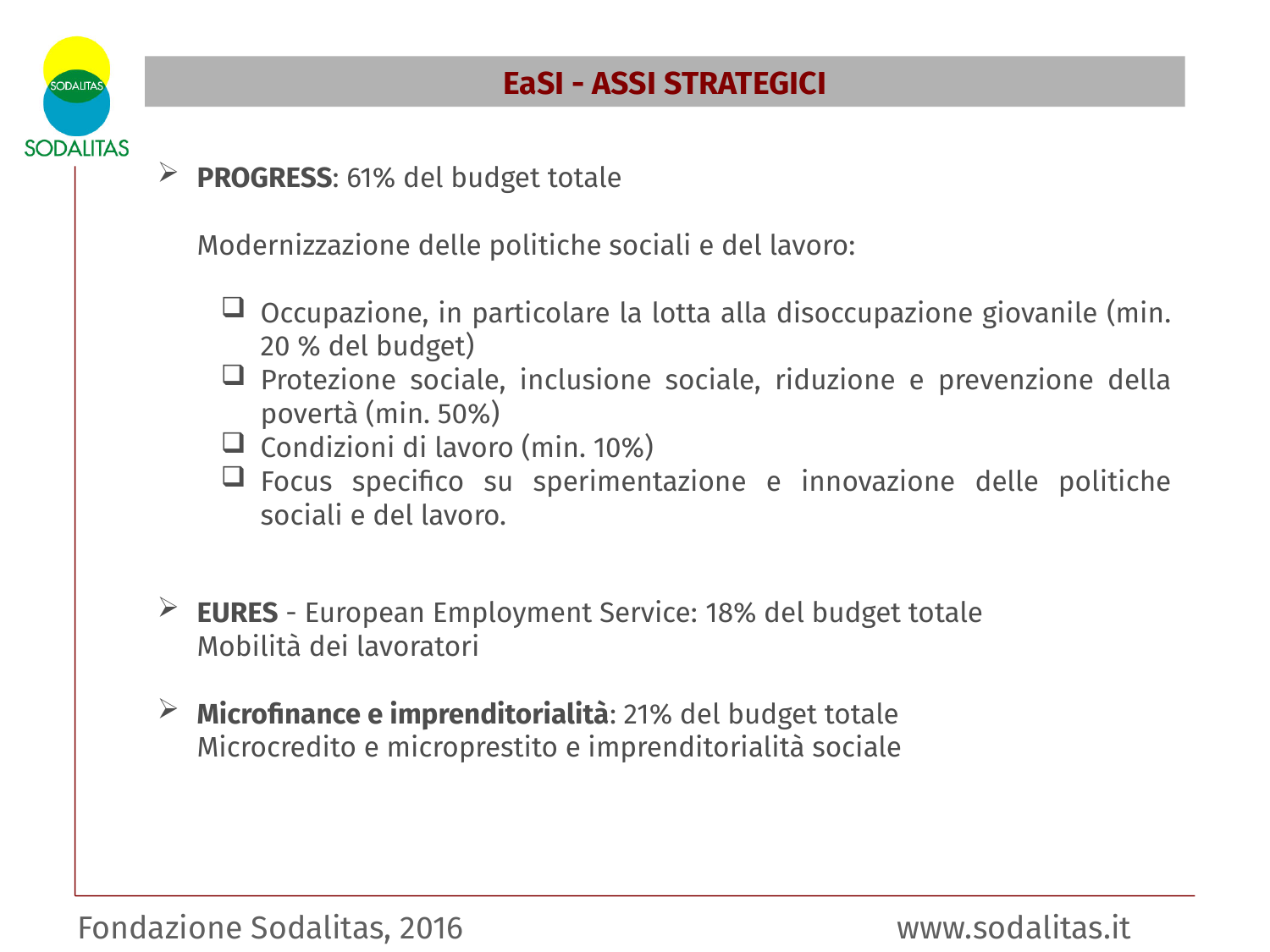

EaSI - ASSI STRATEGICI

PROGRESS: 61% del budget totale
Modernizzazione delle politiche sociali e del lavoro:

Occupazione, in particolare la lotta alla disoccupazione giovanile (min. 20 % del budget)
Protezione sociale, inclusione sociale, riduzione e prevenzione della povertà (min. 50%)
Condizioni di lavoro (min. 10%)
Focus specifico su sperimentazione e innovazione delle politiche sociali e del lavoro.

EURES - European Employment Service: 18% del budget totale
Mobilità dei lavoratori

Microfinance e imprenditorialità: 21% del budget totale
Microcredito e microprestito e imprenditorialità sociale

Fondazione Sodalitas, 2016